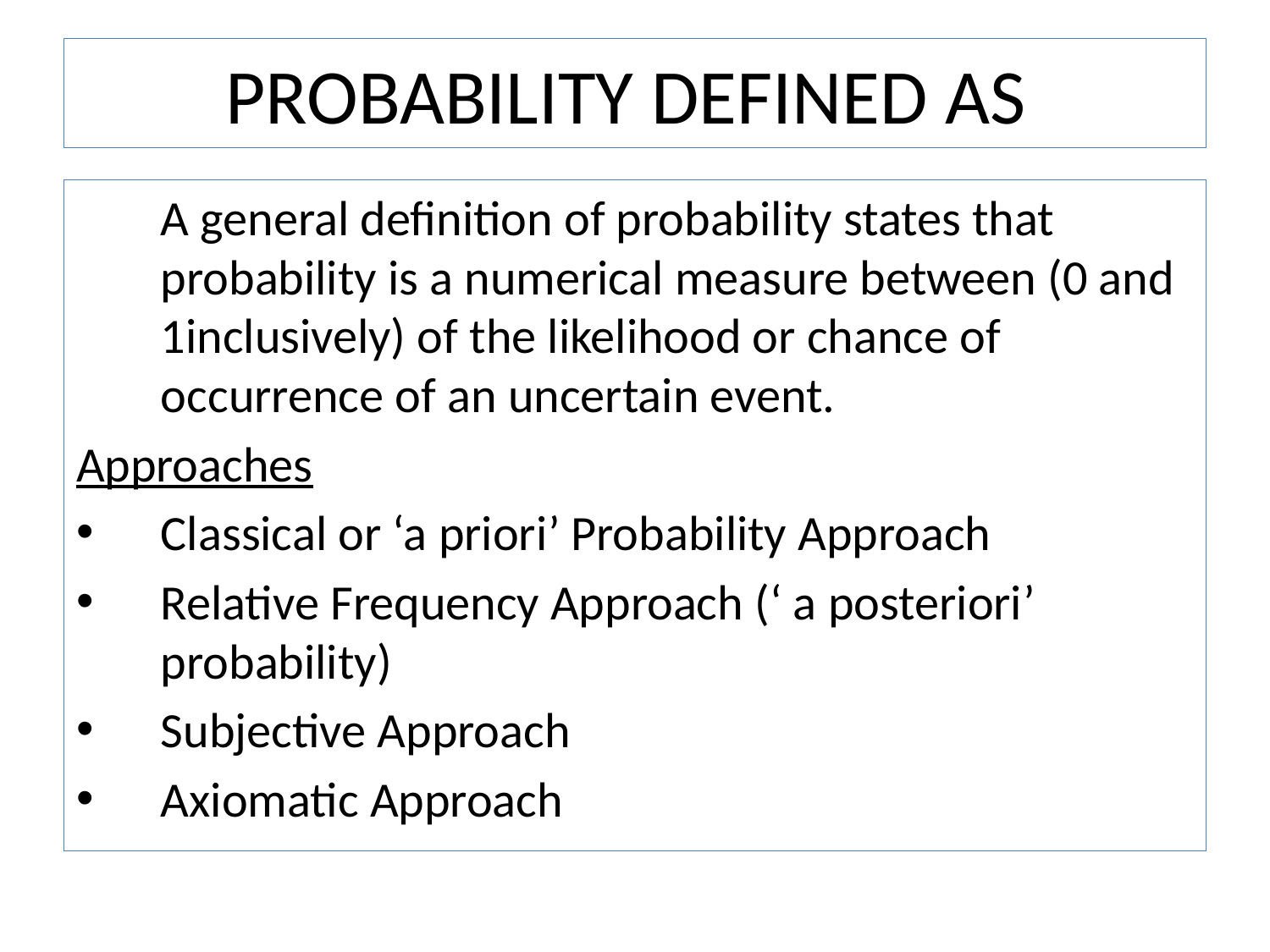

# PROBABILITY DEFINED AS
	A general definition of probability states that probability is a numerical measure between (0 and 1inclusively) of the likelihood or chance of occurrence of an uncertain event.
Approaches
Classical or ‘a priori’ Probability Approach
Relative Frequency Approach (‘ a posteriori’ probability)
Subjective Approach
Axiomatic Approach